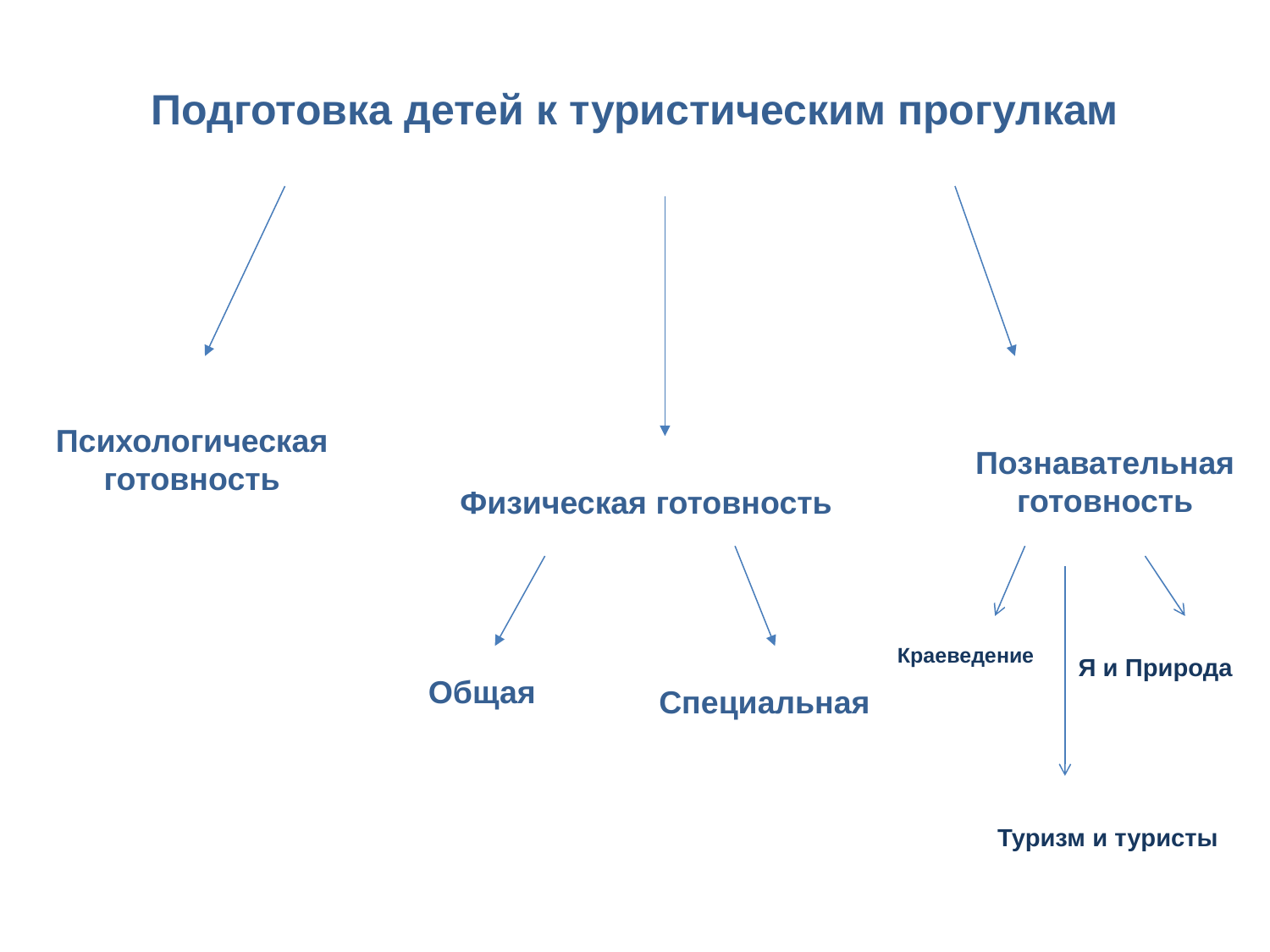

Подготовка детей к туристическим прогулкам
Психологическая готовность
Познавательная готовность
Физическая готовность
Краеведение
Я и Природа
Общая
Специальная
Туризм и туристы